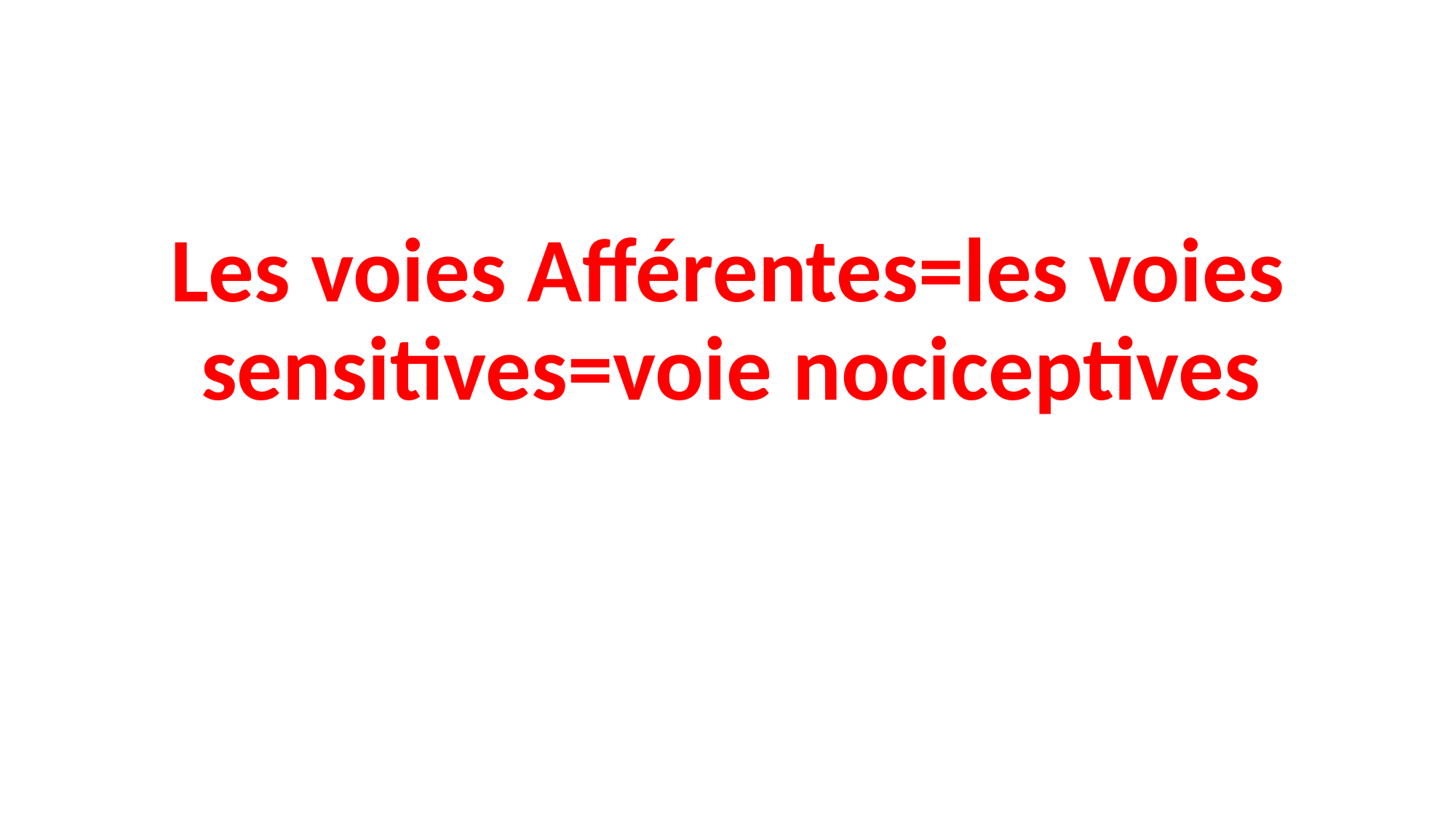

#
Les voies Afférentes=les voies sensitives=voie nociceptives